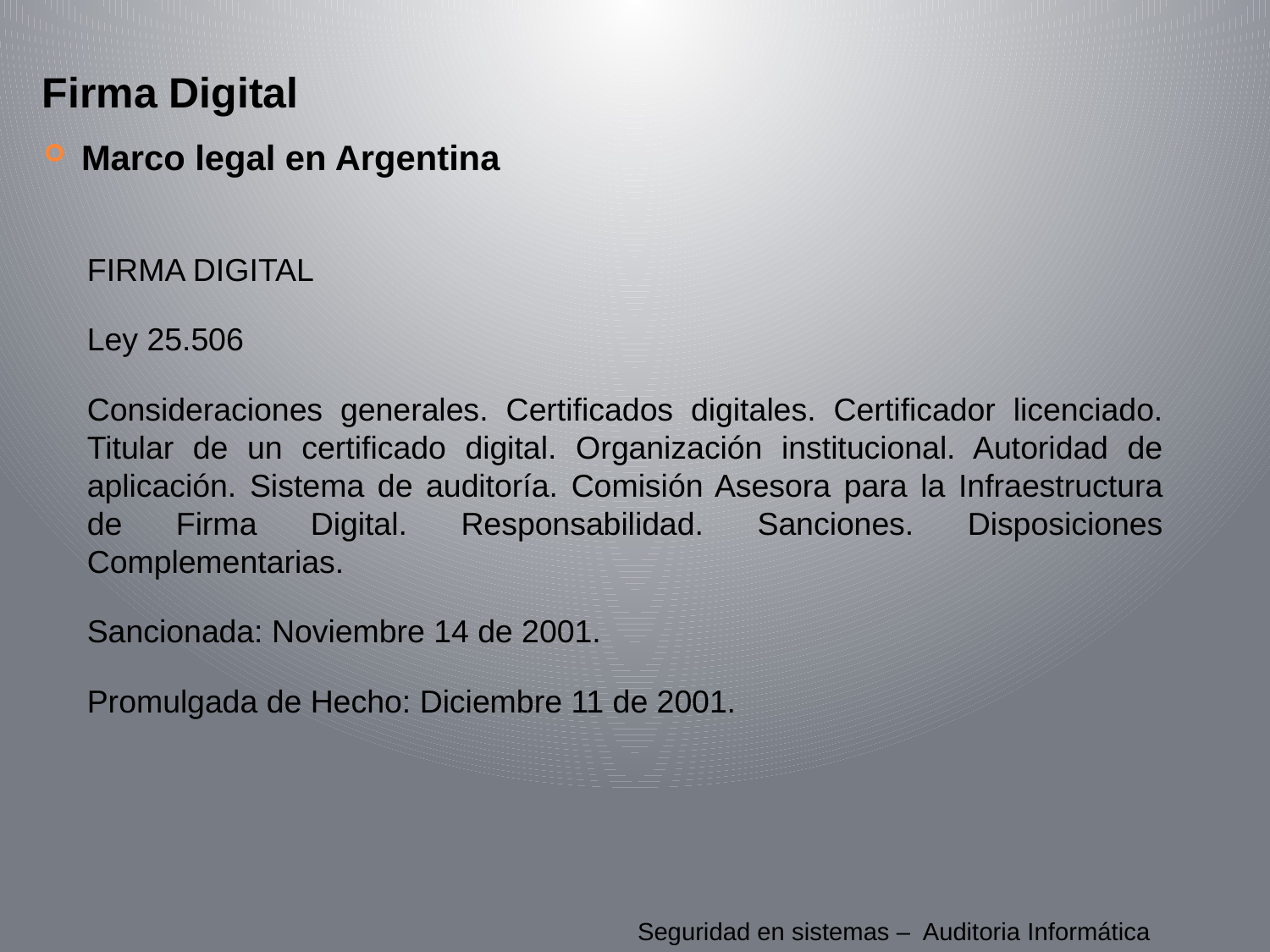

Firma Digital
Marco legal en Argentina
FIRMA DIGITAL
Ley 25.506
Consideraciones generales. Certificados digitales. Certificador licenciado. Titular de un certificado digital. Organización institucional. Autoridad de aplicación. Sistema de auditoría. Comisión Asesora para la Infraestructura de Firma Digital. Responsabilidad. Sanciones. Disposiciones Complementarias.
Sancionada: Noviembre 14 de 2001.
Promulgada de Hecho: Diciembre 11 de 2001.
Seguridad en sistemas –  Auditoria Informática